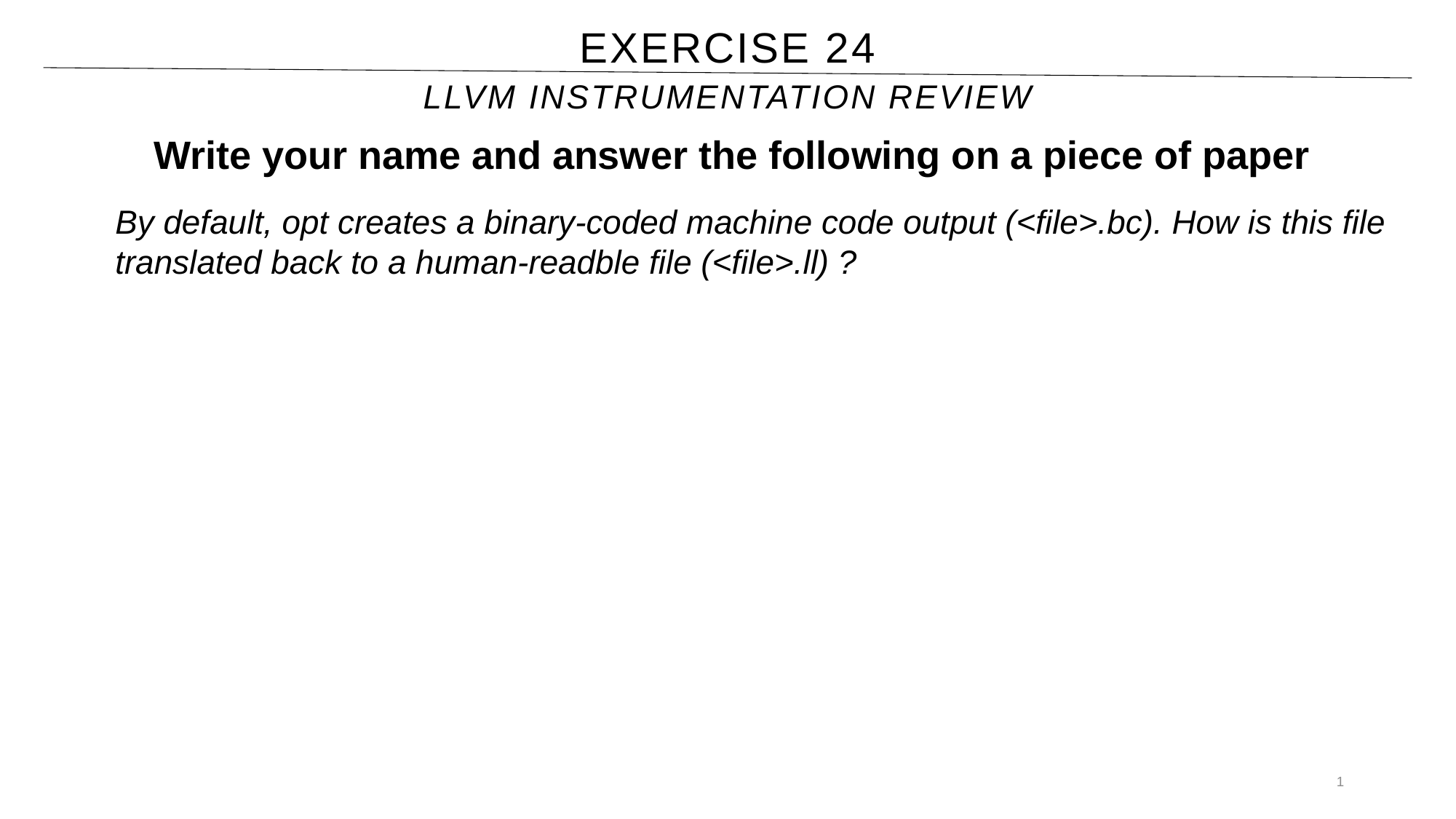

# Exercise 24
LLVM Instrumentation Review
Write your name and answer the following on a piece of paper
By default, opt creates a binary-coded machine code output (<file>.bc). How is this file translated back to a human-readble file (<file>.ll) ?
1